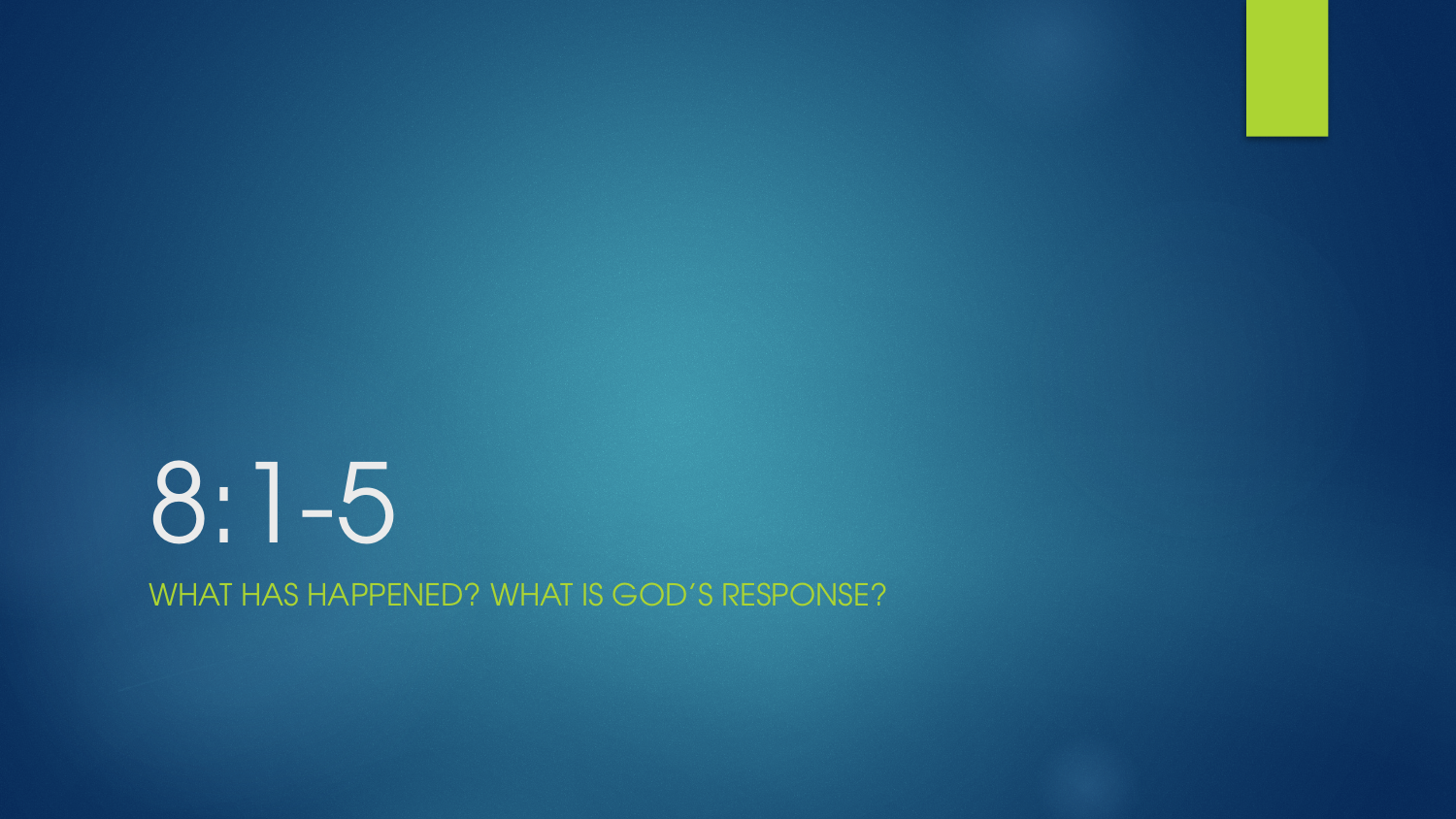

# 8:1-5
WHAT Has HAPPENED? What is god’s response?